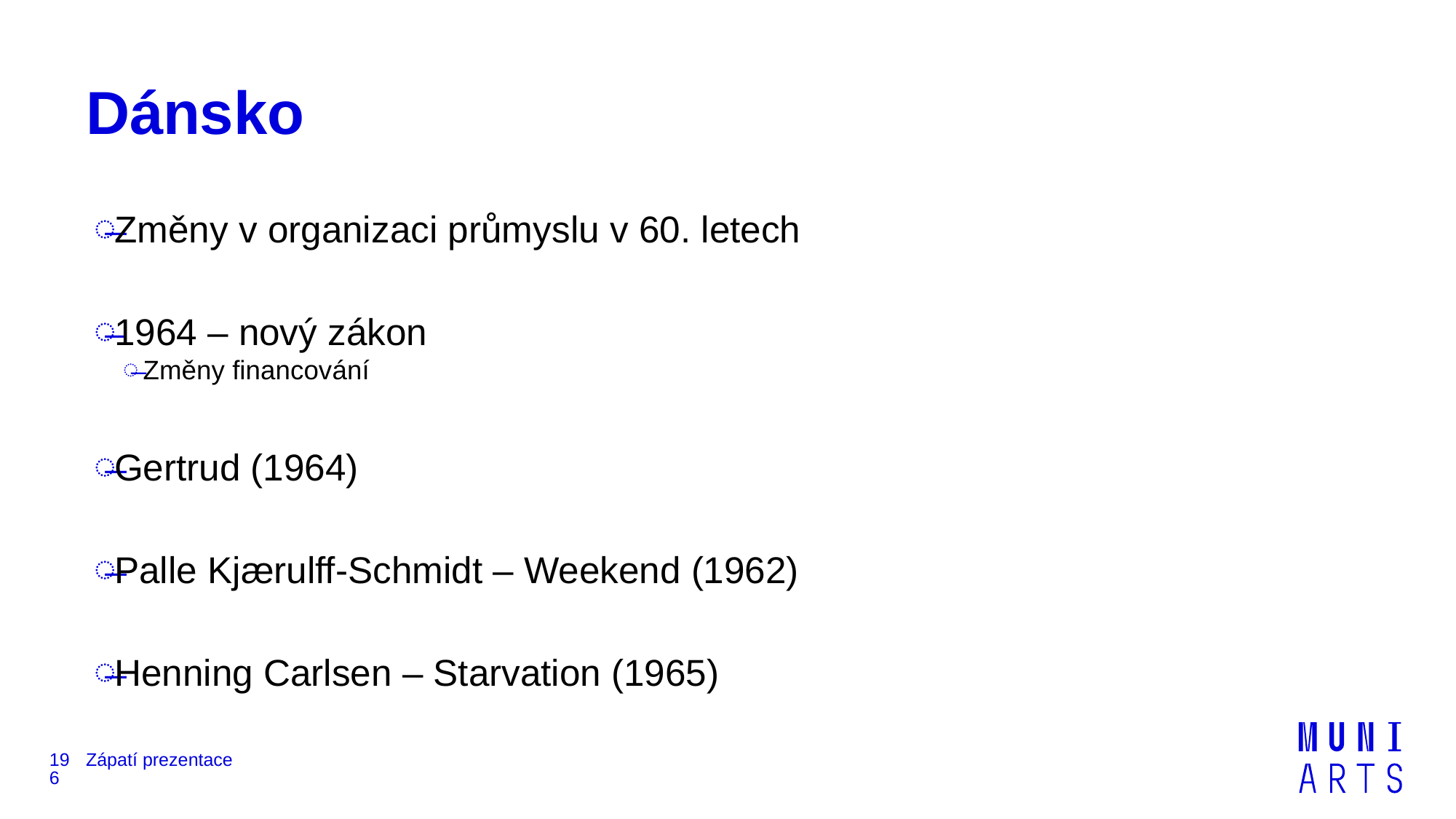

# Dánsko
Změny v organizaci průmyslu v 60. letech

1964 – nový zákon
Změny financování

Gertrud (1964)

Palle Kjærulff-Schmidt – Weekend (1962)

Henning Carlsen – Starvation (1965)
196
Zápatí prezentace